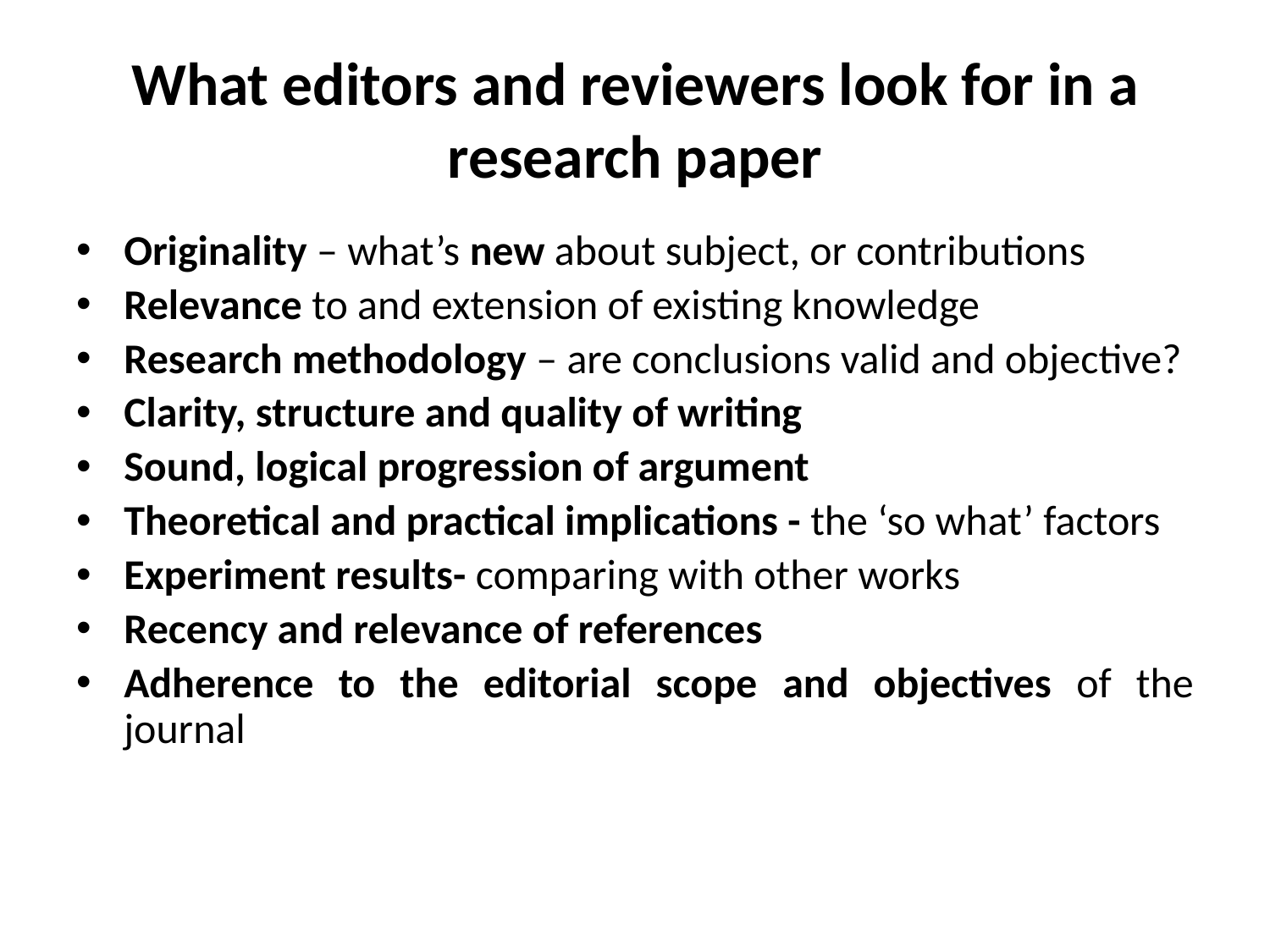

# What editors and reviewers look for in a research paper
Originality – what’s new about subject, or contributions
Relevance to and extension of existing knowledge
Research methodology – are conclusions valid and objective?
Clarity, structure and quality of writing
Sound, logical progression of argument
Theoretical and practical implications - the ‘so what’ factors
Experiment results- comparing with other works
Recency and relevance of references
Adherence to the editorial scope and objectives of the journal